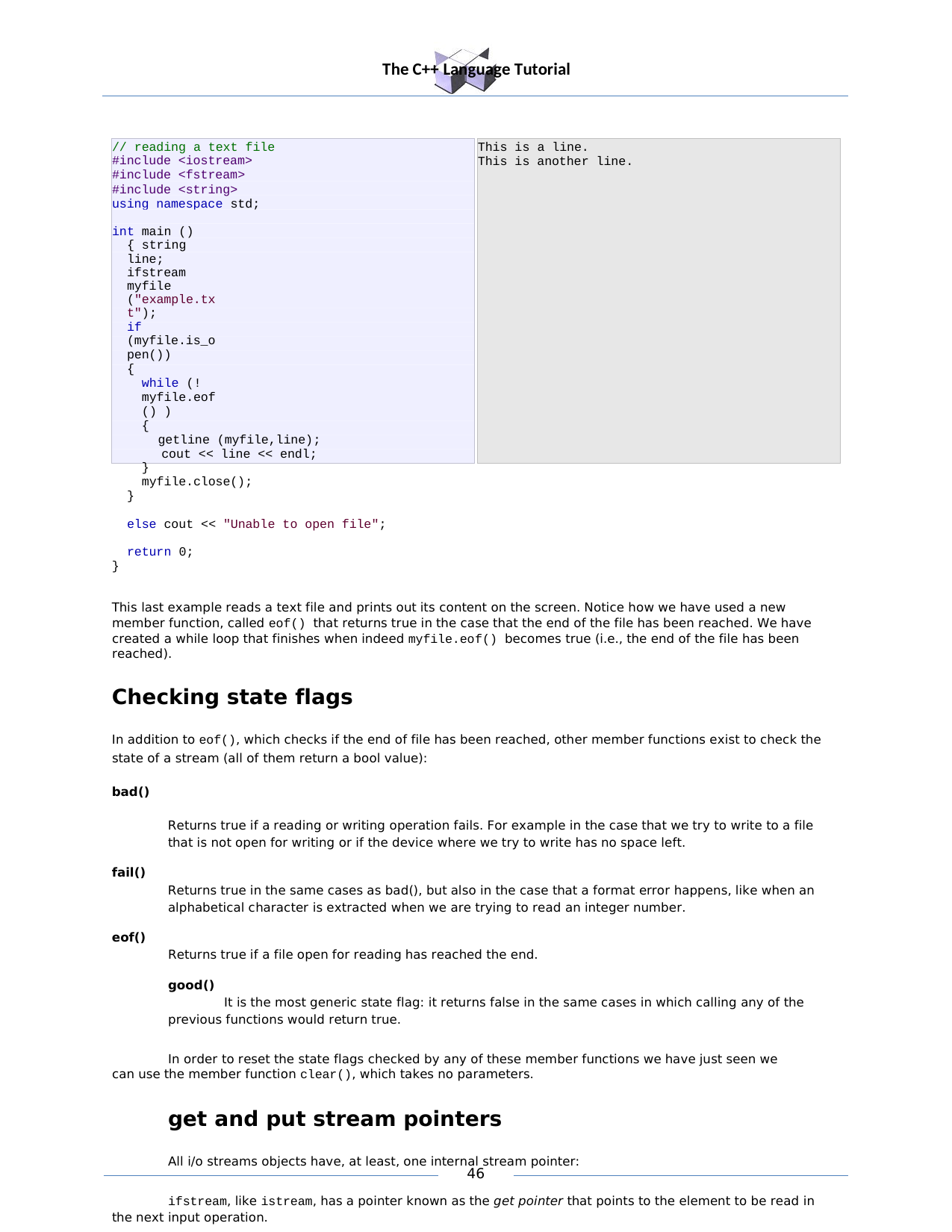

The C++ Language Tutorial

// reading a text file
#include <iostream>
#include <fstream>
#include <string> using namespace std;
This is a line.
This is another line.

int main () { string line;
ifstream myfile ("example.txt");
if (myfile.is_open())
{
while (! myfile.eof() )
{
getline (myfile,line); cout << line << endl;
}
myfile.close();
}
else cout << "Unable to open file"; return 0;
}

This last example reads a text file and prints out its content on the screen. Notice how we have used a new member function, called eof() that returns true in the case that the end of the file has been reached. We have created a while loop that finishes when indeed myfile.eof() becomes true (i.e., the end of the file has been reached).

Checking state flags

In addition to eof(), which checks if the end of file has been reached, other member functions exist to check the state of a stream (all of them return a bool value):

bad()

Returns true if a reading or writing operation fails. For example in the case that we try to write to a file that is not open for writing or if the device where we try to write has no space left.

fail()
Returns true in the same cases as bad(), but also in the case that a format error happens, like when an alphabetical character is extracted when we are trying to read an integer number.

eof()
Returns true if a file open for reading has reached the end.

good()
It is the most generic state flag: it returns false in the same cases in which calling any of the previous functions would return true.

In order to reset the state flags checked by any of these member functions we have just seen we can use the member function clear(), which takes no parameters.

get and put stream pointers

All i/o streams objects have, at least, one internal stream pointer:

ifstream, like istream, has a pointer known as the get pointer that points to the element to be read in the next input operation.

46